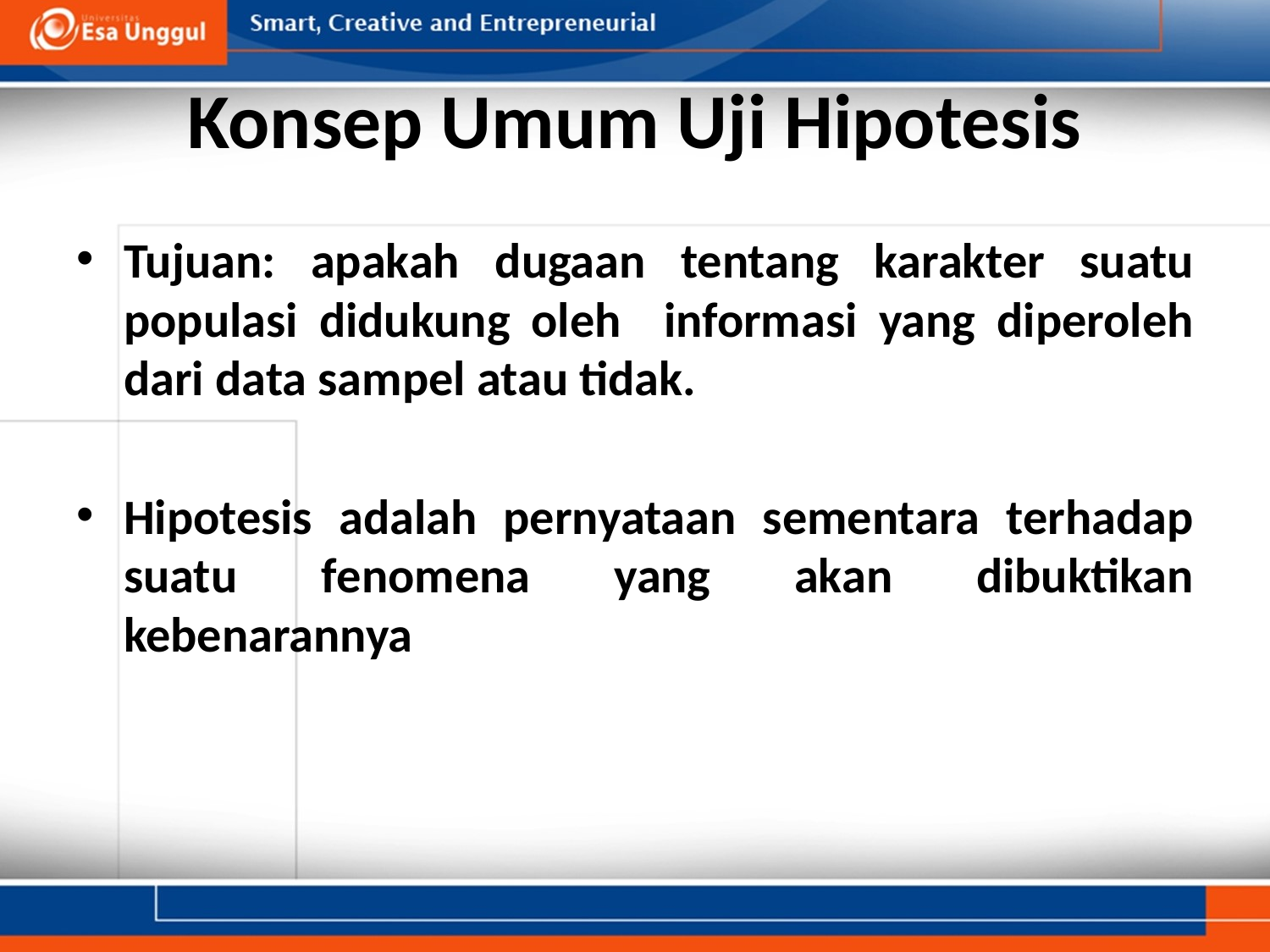

# Konsep Umum Uji Hipotesis
Tujuan: apakah dugaan tentang karakter suatu populasi didukung oleh  informasi yang diperoleh dari data sampel atau tidak.

Hipotesis adalah pernyataan sementara terhadap suatu fenomena yang akan dibuktikan kebenarannya